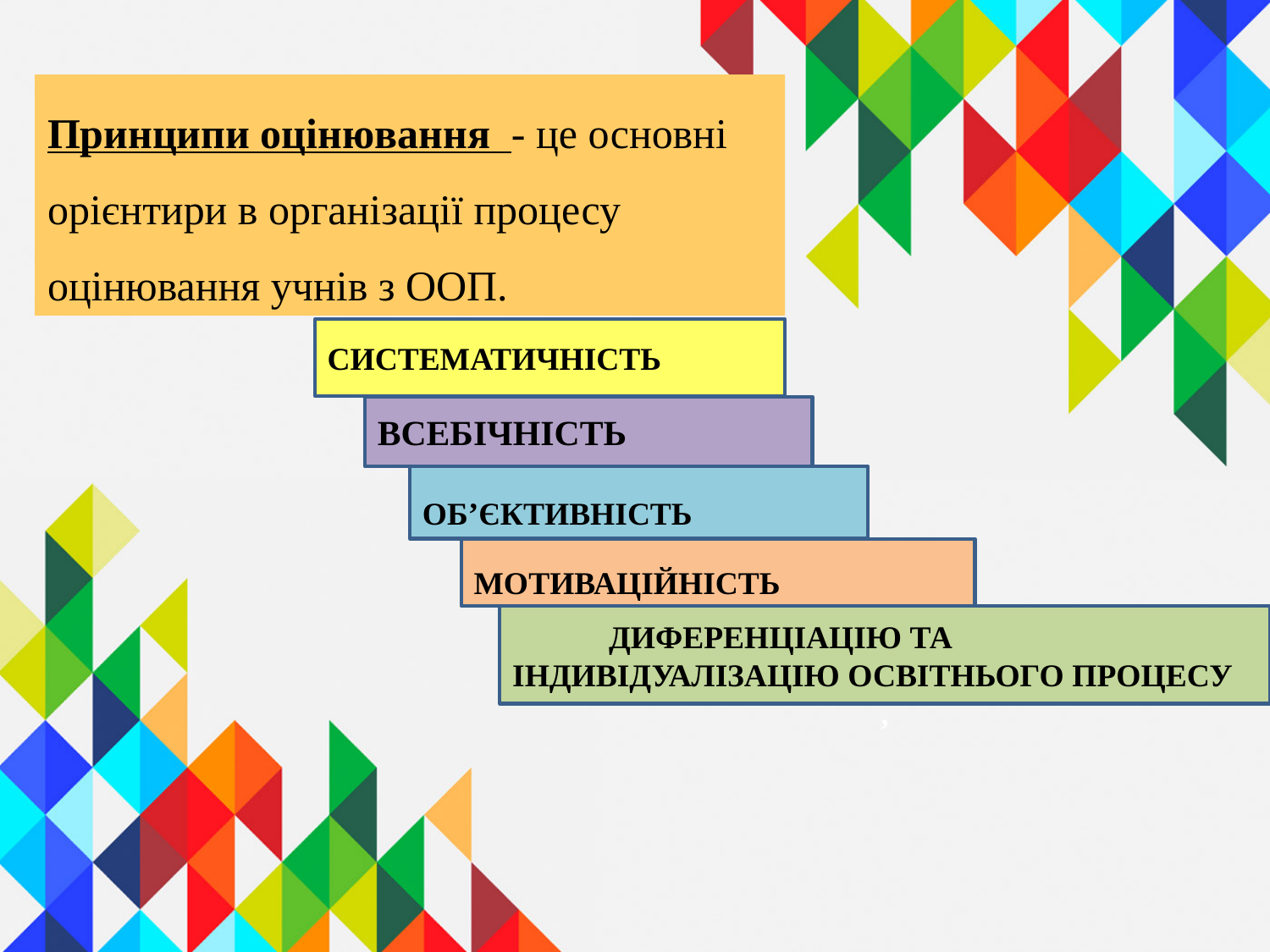

Принципи оцінювання  - це основні орієнтири в організації процесу оцінювання учнів з ООП.
СИСТЕМАТИЧНІСТЬ
ВСЕБІЧНІСТЬ
ОБ’ЄКТИВНІСТЬ
МОТИВАЦІЙНІСТЬ

            ДИФЕРЕНЦІАЦІЮ ТА     ІНДИВІДУАЛІЗАЦІЮ ОСВІТНЬОГО ПРОЦЕСУ
,